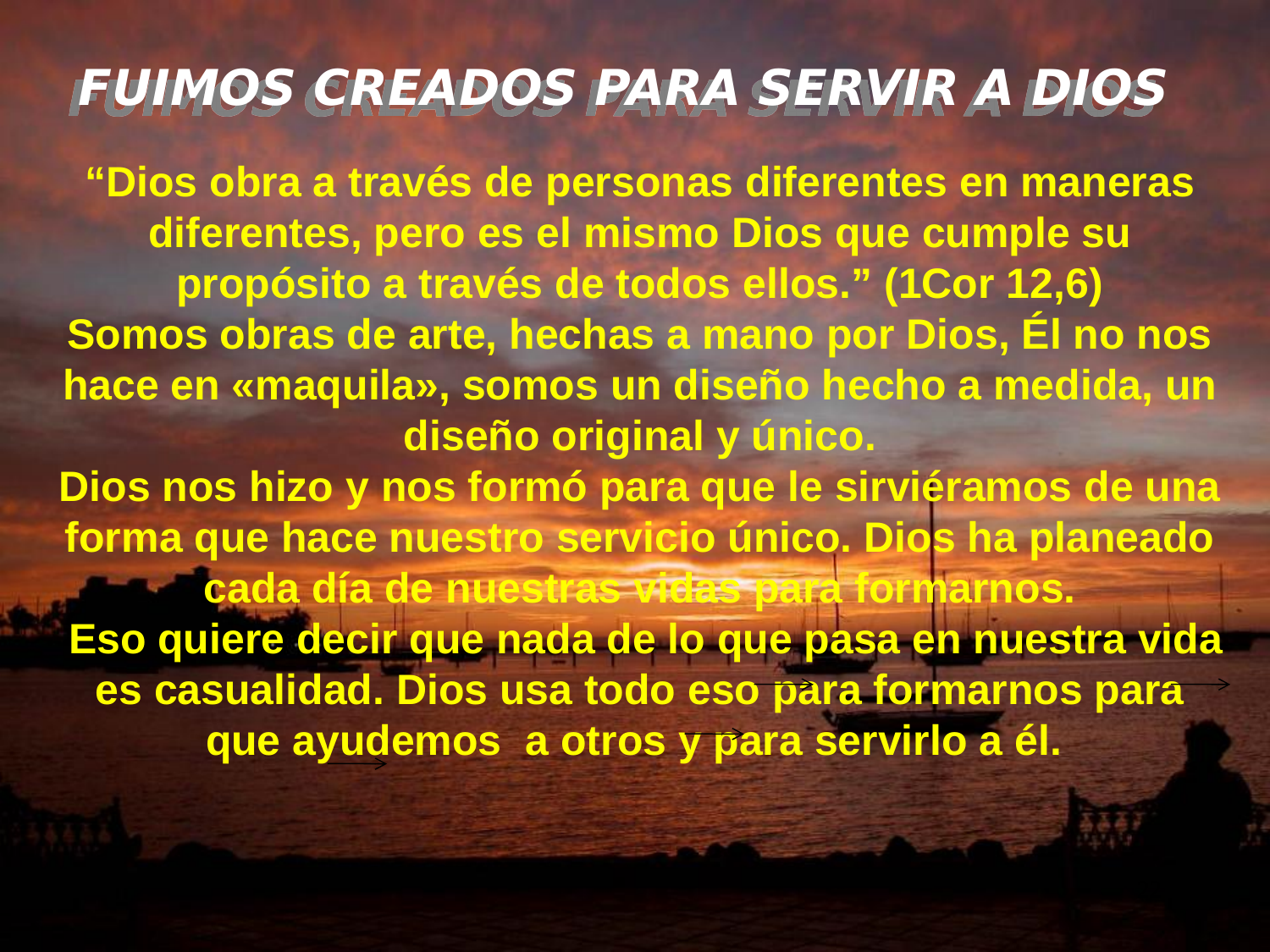

FUIMOS CREADOS PARA SERVIR A DIOS
“Dios obra a través de personas diferentes en maneras diferentes, pero es el mismo Dios que cumple su propósito a través de todos ellos.” (1Cor 12,6)
Somos obras de arte, hechas a mano por Dios, Él no nos hace en «maquila», somos un diseño hecho a medida, un diseño original y único.
Dios nos hizo y nos formó para que le sirviéramos de una forma que hace nuestro servicio único. Dios ha planeado cada día de nuestras vidas para formarnos.
 Eso quiere decir que nada de lo que pasa en nuestra vida es casualidad. Dios usa todo eso para formarnos para que ayudemos  a otros y para servirlo a él.

22